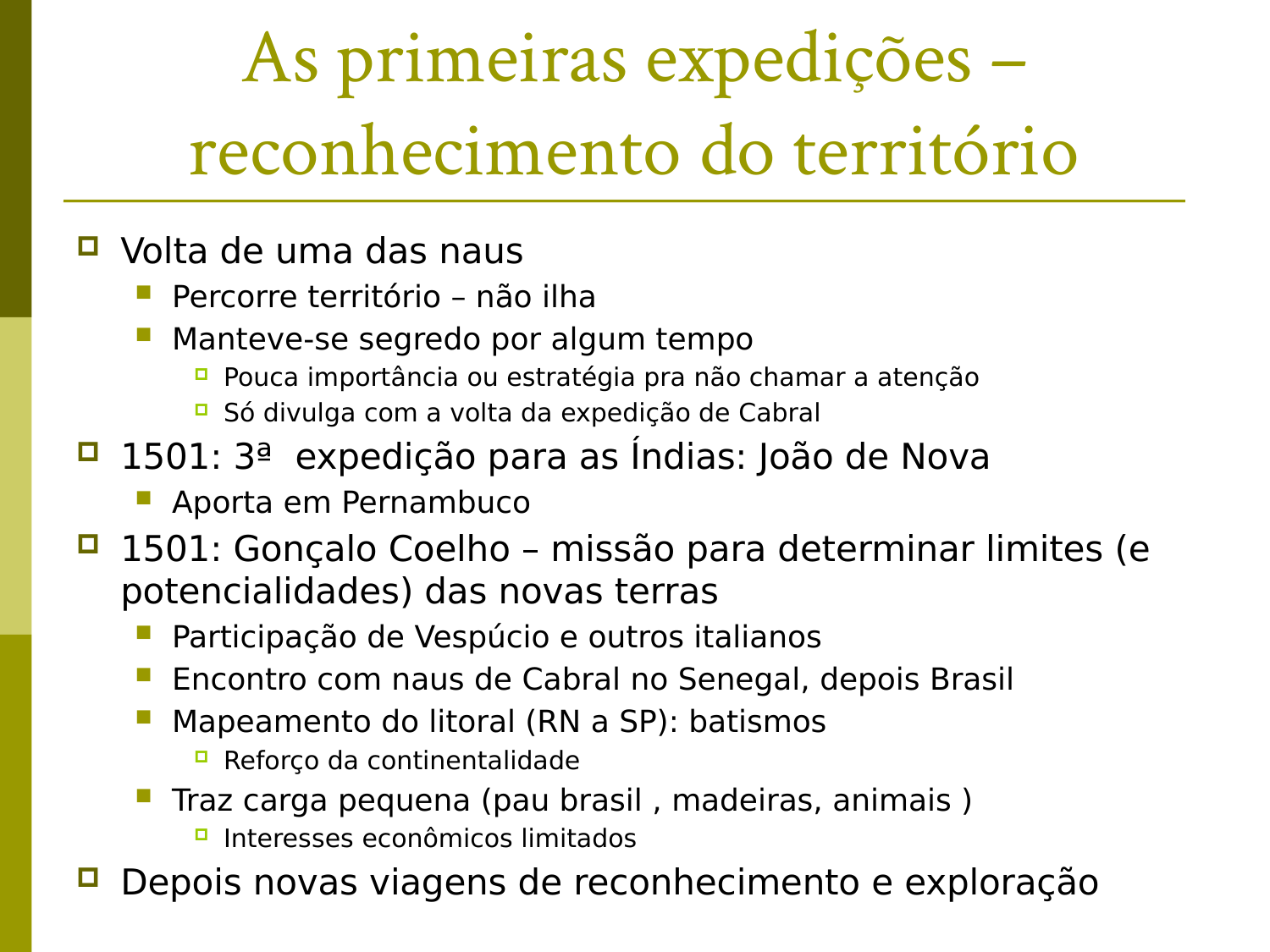

# As primeiras expedições – reconhecimento do território
Volta de uma das naus
Percorre território – não ilha
Manteve-se segredo por algum tempo
Pouca importância ou estratégia pra não chamar a atenção
Só divulga com a volta da expedição de Cabral
1501: 3ª  expedição para as Índias: João de Nova
Aporta em Pernambuco
1501: Gonçalo Coelho – missão para determinar limites (e potencialidades) das novas terras
Participação de Vespúcio e outros italianos
Encontro com naus de Cabral no Senegal, depois Brasil
Mapeamento do litoral (RN a SP): batismos
Reforço da continentalidade
Traz carga pequena (pau brasil , madeiras, animais )
Interesses econômicos limitados
Depois novas viagens de reconhecimento e exploração